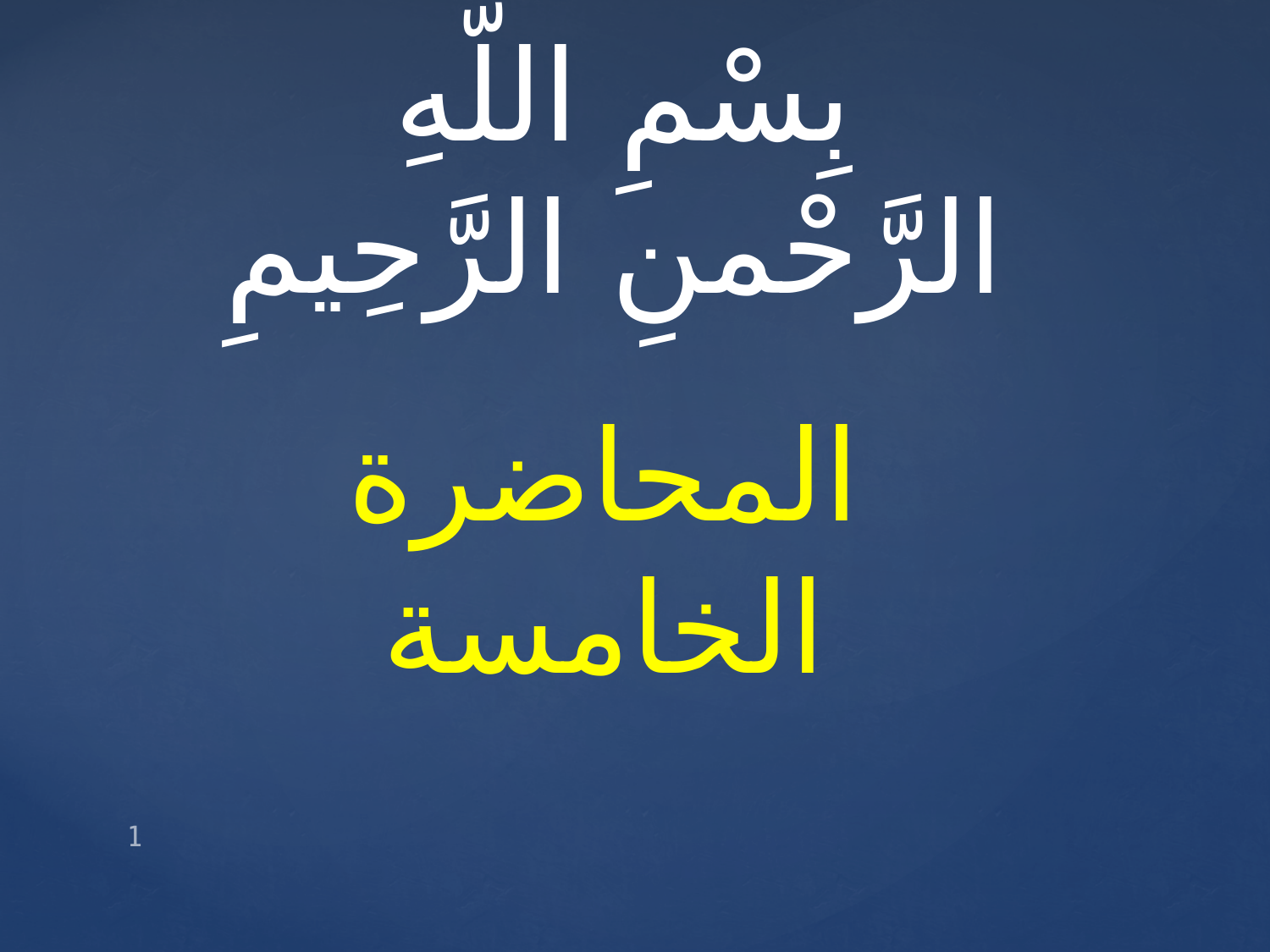

بِسْمِ اللّهِ الرَّحْمنِ الرَّحِيمِ
المحاضرة الخامسة
1